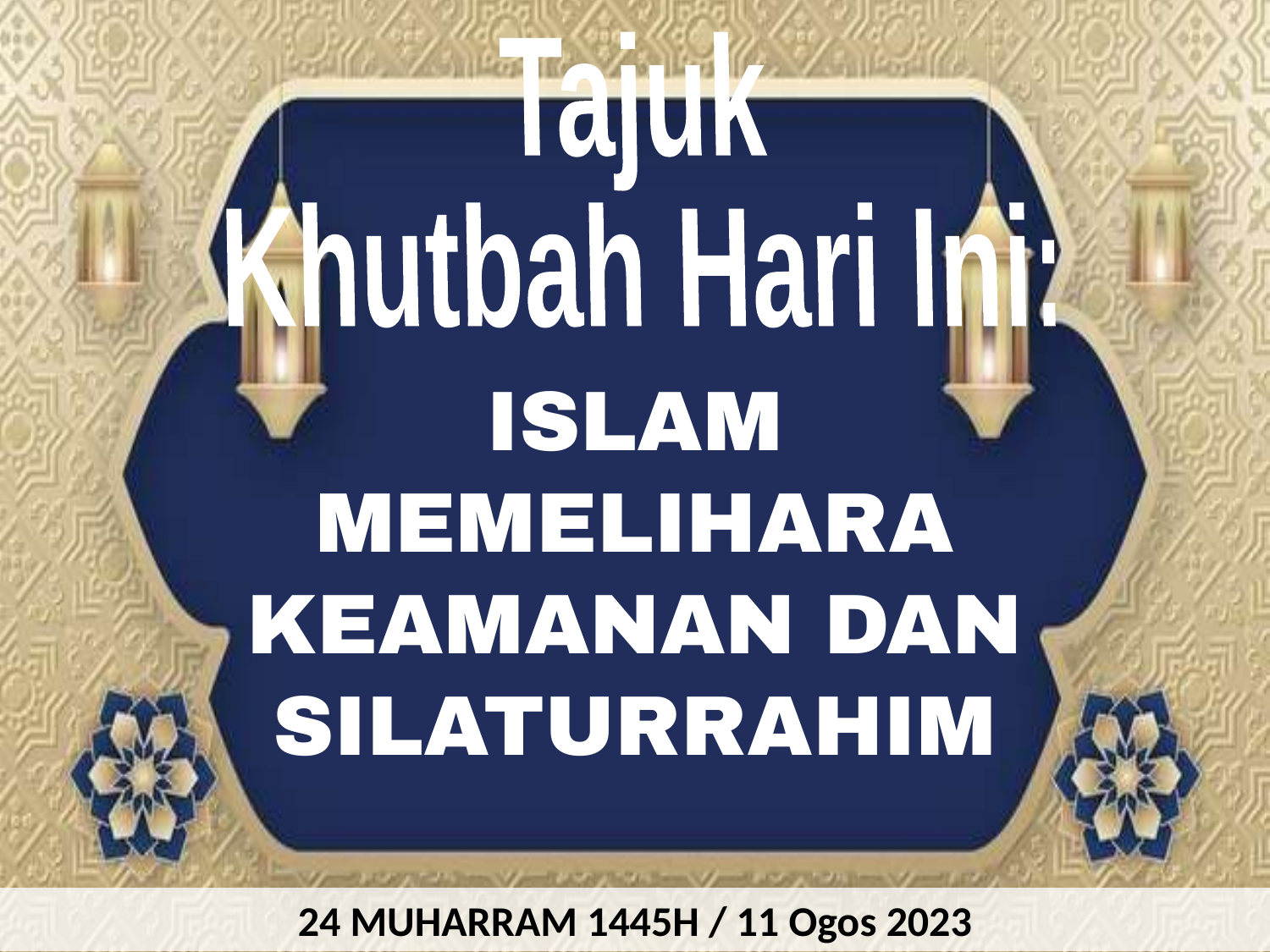

Tajuk
Khutbah Hari Ini:
ISLAM MEMELIHARA KEAMANAN DAN SILATURRAHIM
24 MUHARRAM 1445H / 11 Ogos 2023